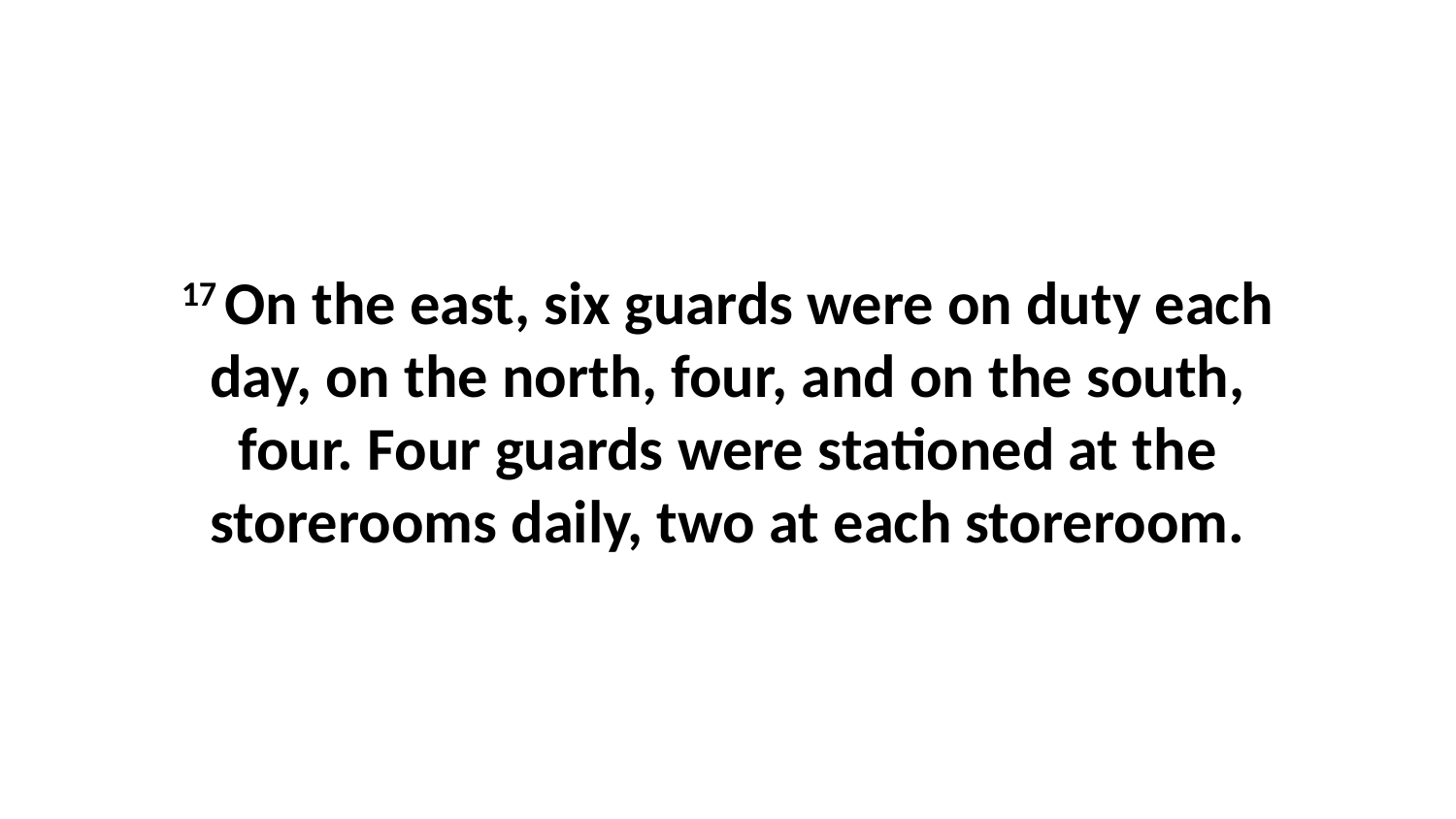

17 On the east, six guards were on duty each day, on the north, four, and on the south, four. Four guards were stationed at the storerooms daily, two at each storeroom.